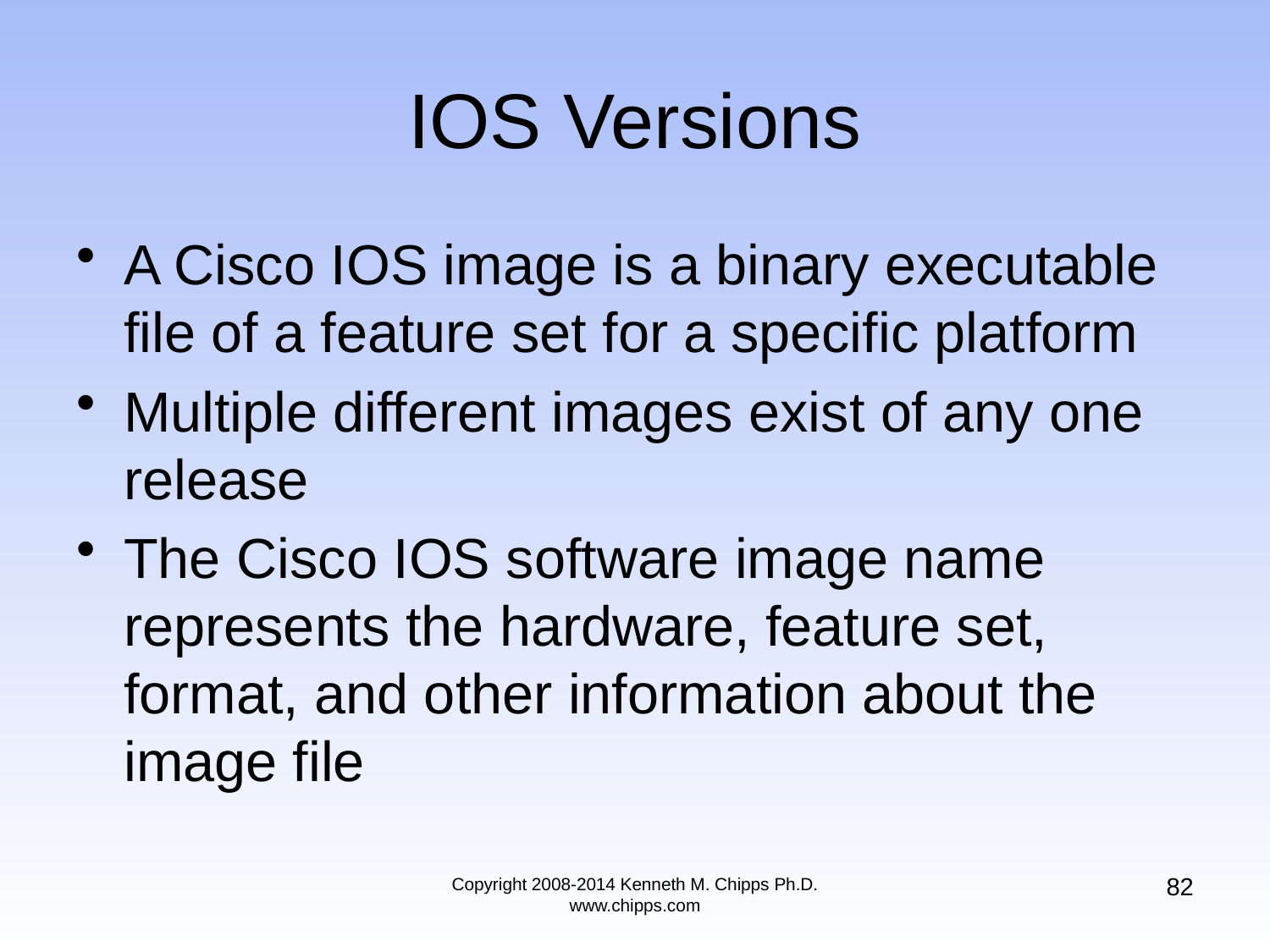

# IOS Versions
A Cisco IOS image is a binary executable file of a feature set for a specific platform
Multiple different images exist of any one release
The Cisco IOS software image name represents the hardware, feature set, format, and other information about the image file
82
Copyright 2008-2014 Kenneth M. Chipps Ph.D. www.chipps.com